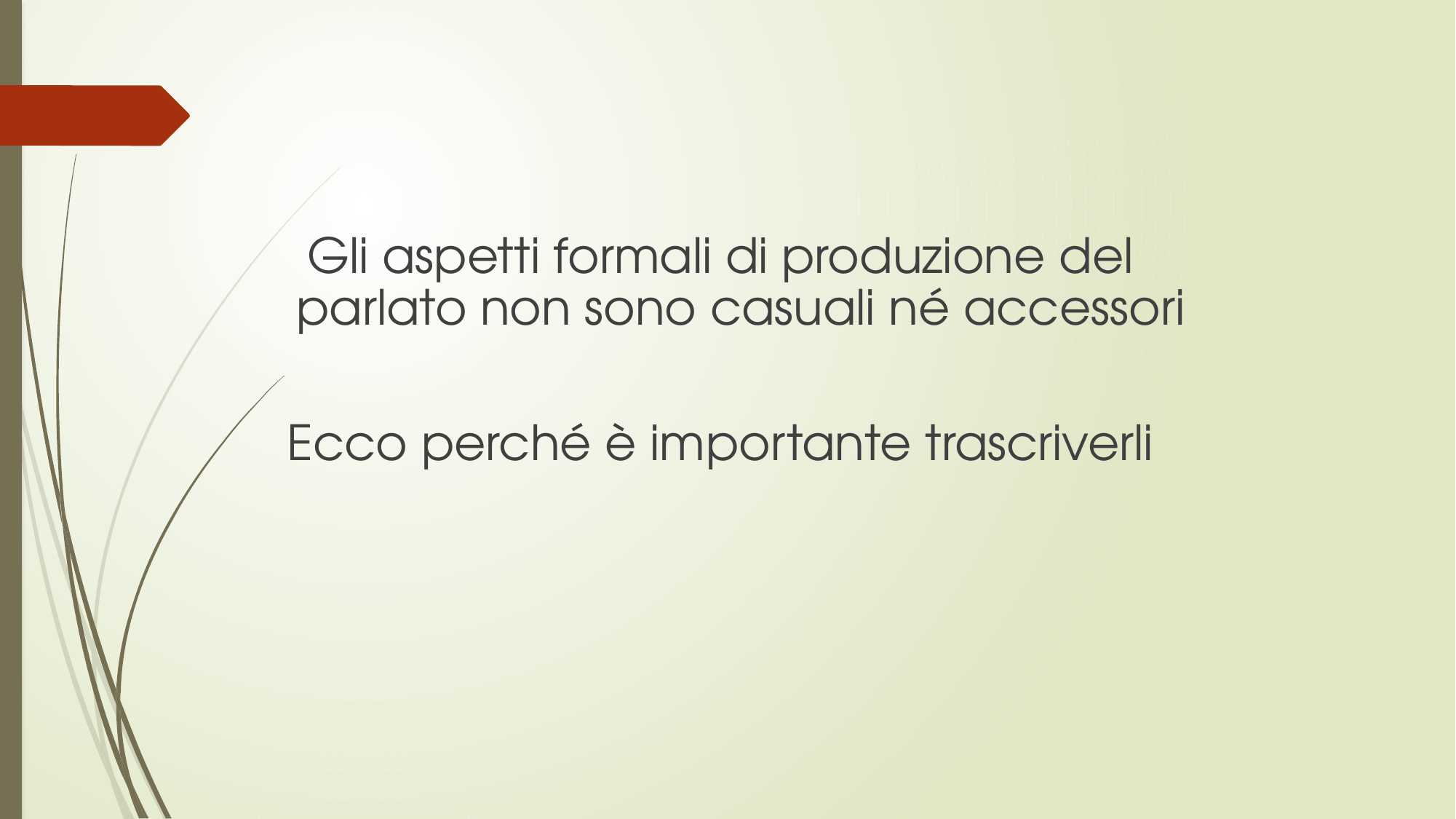

#

Gli aspetti formali di produzione del parlato non sono casuali né accessori

Ecco perché è importante trascriverli